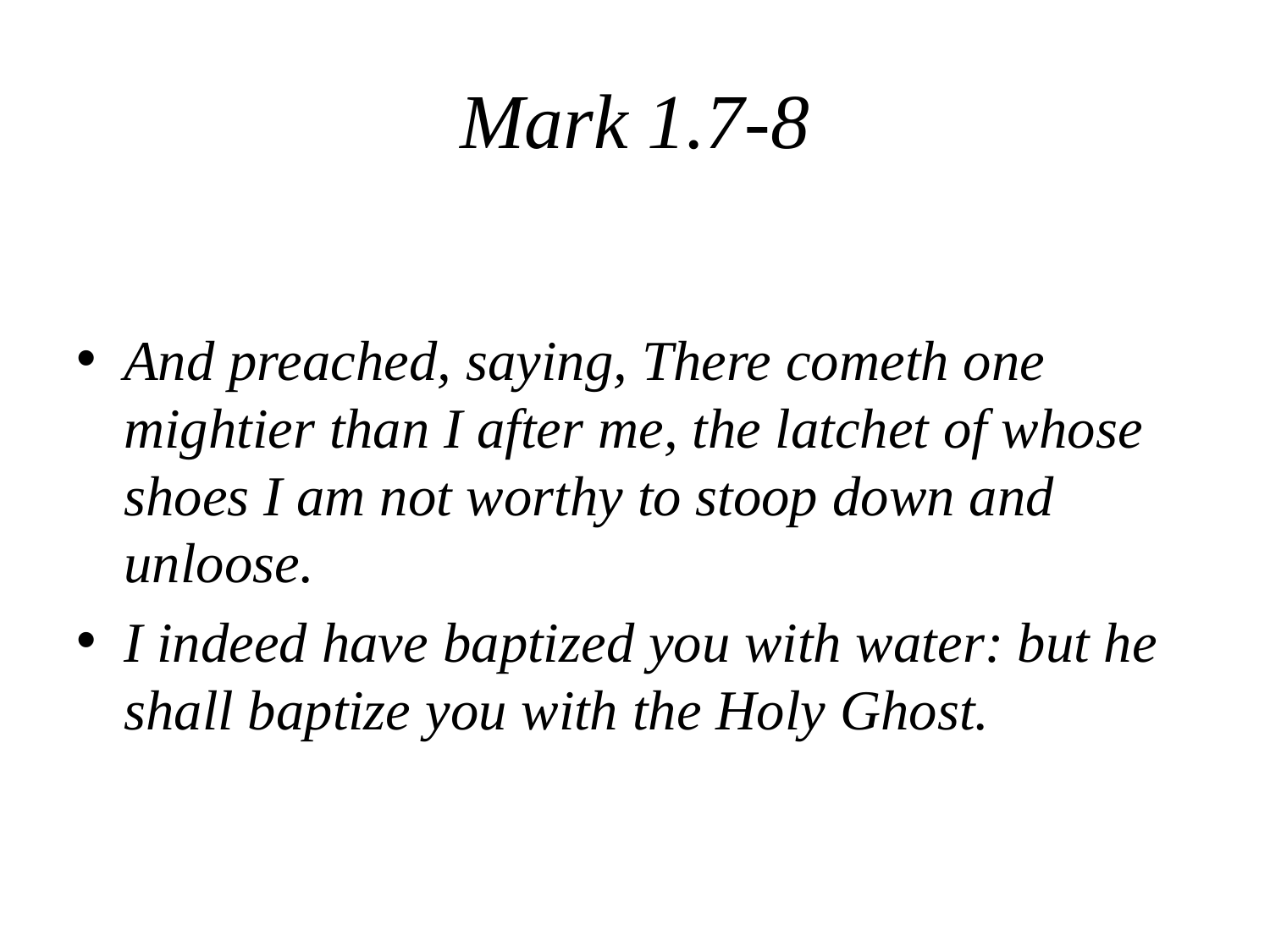

# Mark 1.7-8
And preached, saying, There cometh one mightier than I after me, the latchet of whose shoes I am not worthy to stoop down and unloose.
I indeed have baptized you with water: but he shall baptize you with the Holy Ghost.